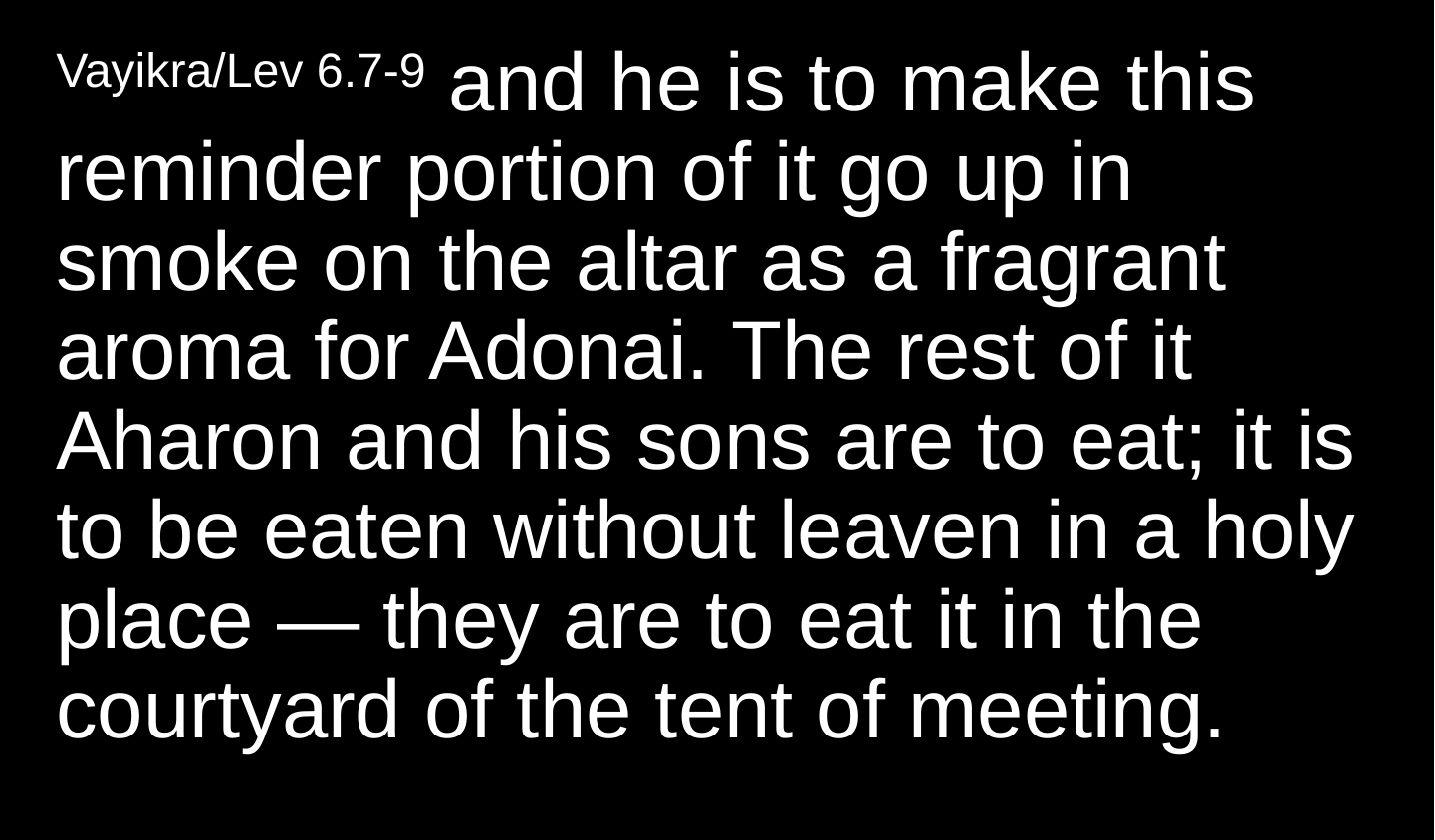

Vayikra/Lev 6.7-9 and he is to make this reminder portion of it go up in smoke on the altar as a fragrant aroma for Adonai. The rest of it Aharon and his sons are to eat; it is to be eaten without leaven in a holy place — they are to eat it in the courtyard of the tent of meeting.